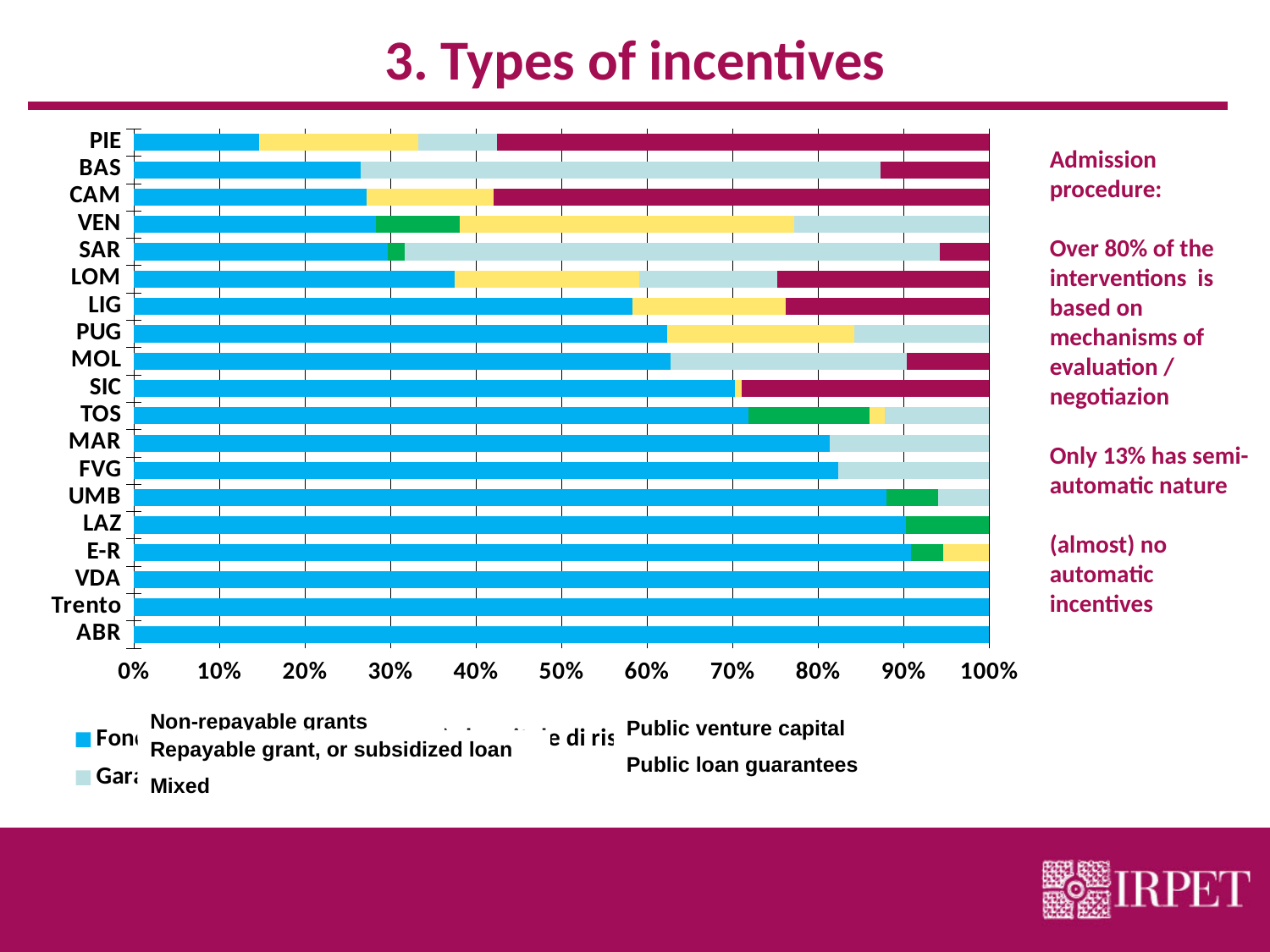

# 3. Types of incentives

### Chart

| Category | Fondo perduto | Partecipazioni al capitale di rischio | Rimborsabile/Fin.agevolato | Garanzie | Misto |
|---|---|---|---|---|---|
| ABR | 54145000.0 | 0.0 | 0.0 | 0.0 | 0.0 |
| Trento | 41165000.0 | 0.0 | 0.0 | 0.0 | 0.0 |
| VDA | 11890000.0 | 0.0 | 0.0 | 0.0 | 0.0 |
| E-R | 168600000.0 | 7000000.0 | 10000000.0 | 0.0 | 0.0 |
| LAZ | 185000000.0 | 20000000.0 | 0.0 | 0.0 | 0.0 |
| UMB | 102900000.0 | 7000000.0 | 0.0 | 7000000.0 | 0.0 |
| FVG | 102700000.0 | 0.0 | 0.0 | 22000000.0 | 0.0 |
| MAR | 51253000.0 | 0.0 | 0.0 | 11750000.0 | 0.0 |
| TOS | 226115000.0 | 44400000.0 | 5500000.0 | 38500000.0 | 0.0 |
| SIC | 536150000.0 | 0.0 | 5500000.0 | 0.0 | 221000000.0 |
| MOL | 45500000.0 | 0.0 | 0.0 | 20000000.0 | 7000000.0 |
| PUG | 354800000.0 | 0.0 | 124500000.0 | 90000000.0 | 0.0 |
| LIG | 98000000.0 | 0.0 | 30000000.0 | 0.0 | 40000000.0 |
| LOM | 76500000.0 | 0.0 | 44000000.0 | 33000000.0 | 50500000.0 |
| SAR | 113050000.0 | 7700000.0 | 0.0 | 238000200.0 | 22000000.0 |
| VEN | 43470000.0 | 15000000.0 | 60000000.0 | 35000000.0 | 0.0 |
| CAM | 165000000.0 | 0.0 | 90000000.0 | 0.0 | 352000000.0 |
| BAS | 15250000.0 | 0.0 | 0.0 | 35000000.0 | 7300000.0 |
| PIE | 94800000.0 | 0.0 | 120000000.0 | 60000000.0 | 372000000.0 |
Admission procedure:

Over 80% of the interventions  is based on  mechanisms of evaluation / negotiazion

Only 13% has semi-automatic nature

(almost) no automatic incentives
Non-repayable grants
Public venture capital
Repayable grant, or subsidized loan
Public loan guarantees
Mixed